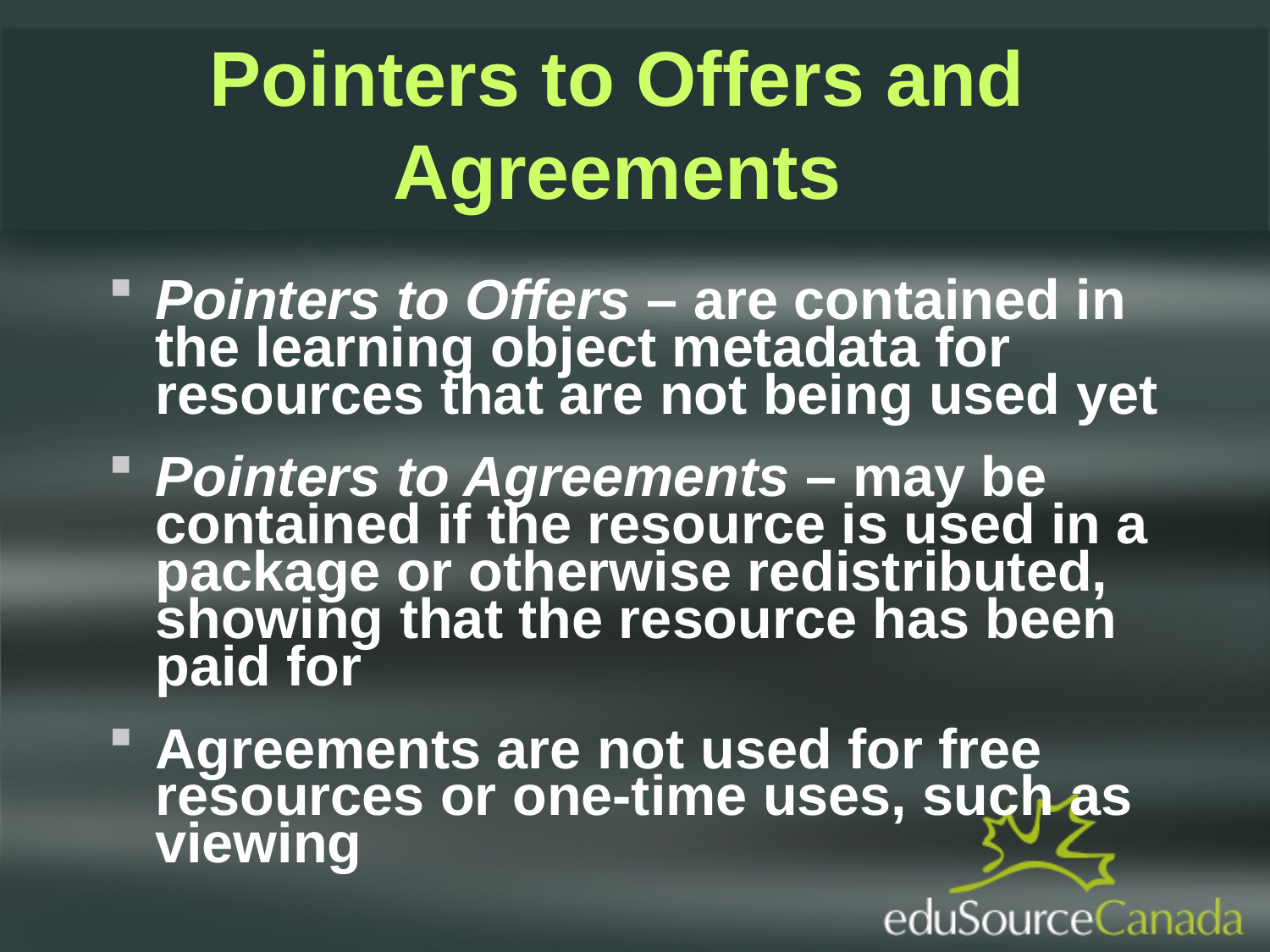

Pointers to Offers and Agreements
Pointers to Offers – are contained in the learning object metadata for resources that are not being used yet
Pointers to Agreements – may be contained if the resource is used in a package or otherwise redistributed, showing that the resource has been paid for
Agreements are not used for free resources or one-time uses, such as viewing